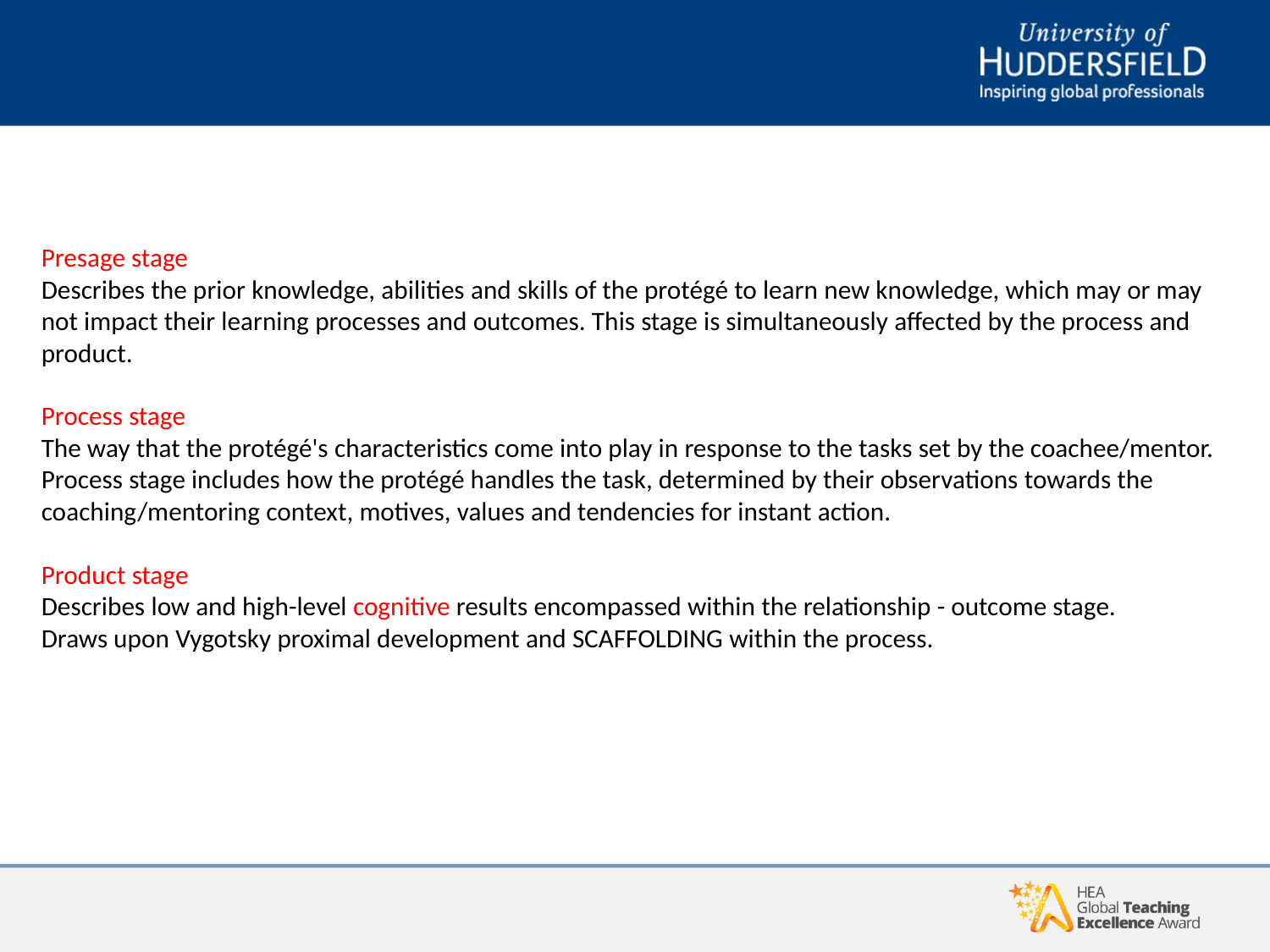

# Biggs 3P’s applied to mentoring and coaching
Presage stage
Describes the prior knowledge, abilities and skills of the protégé to learn new knowledge, which may or may not impact their learning processes and outcomes. This stage is simultaneously affected by the process and product.

Process stage
The way that the protégé's characteristics come into play in response to the tasks set by the coachee/mentor.
Process stage includes how the protégé handles the task, determined by their observations towards the coaching/mentoring context, motives, values and tendencies for instant action.

Product stage
Describes low and high-level cognitive results encompassed within the relationship - outcome stage.
Draws upon Vygotsky proximal development and SCAFFOLDING within the process.